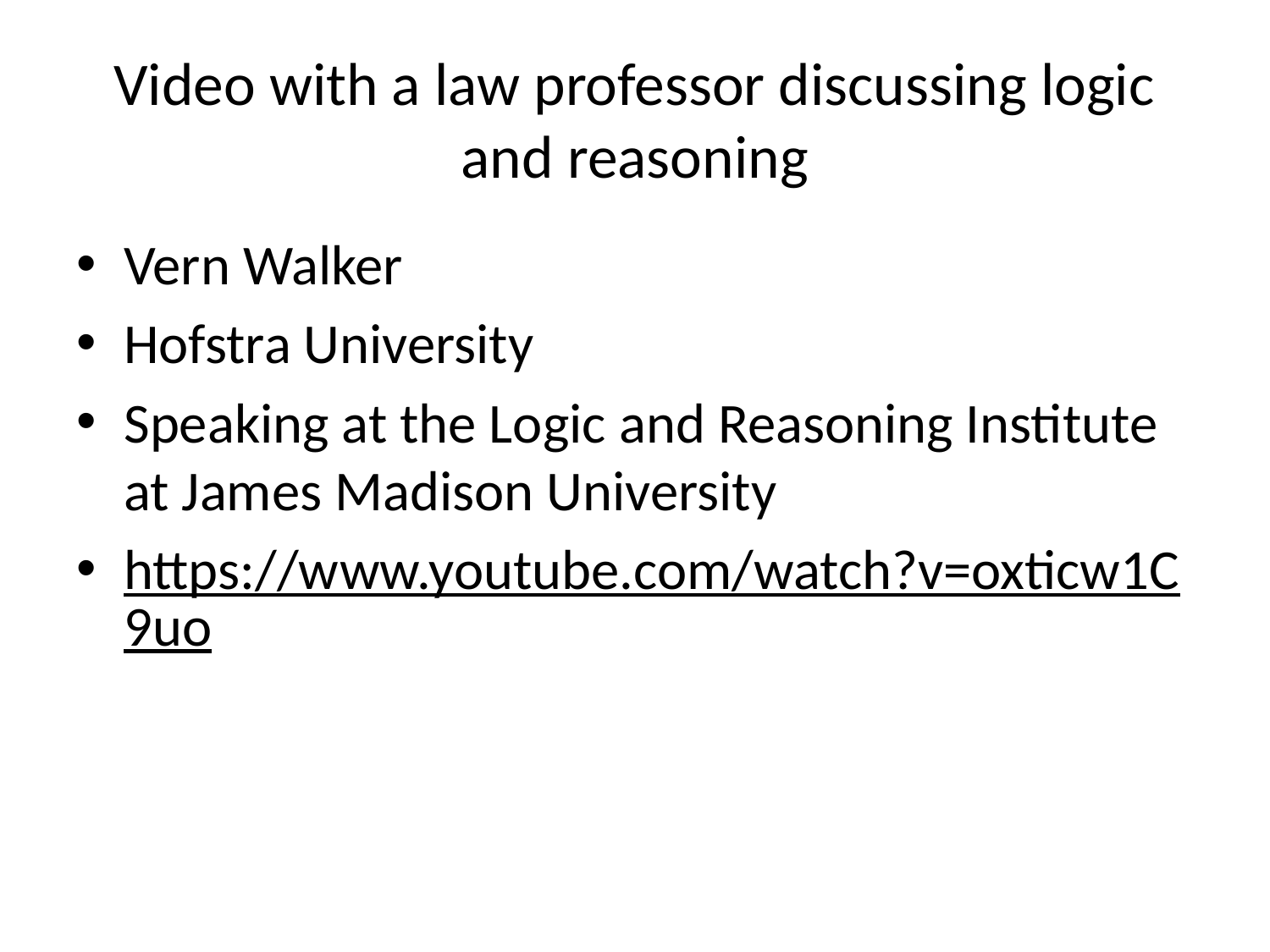

# Video with a law professor discussing logic and reasoning
Vern Walker
Hofstra University
Speaking at the Logic and Reasoning Institute at James Madison University
https://www.youtube.com/watch?v=oxticw1C9uo